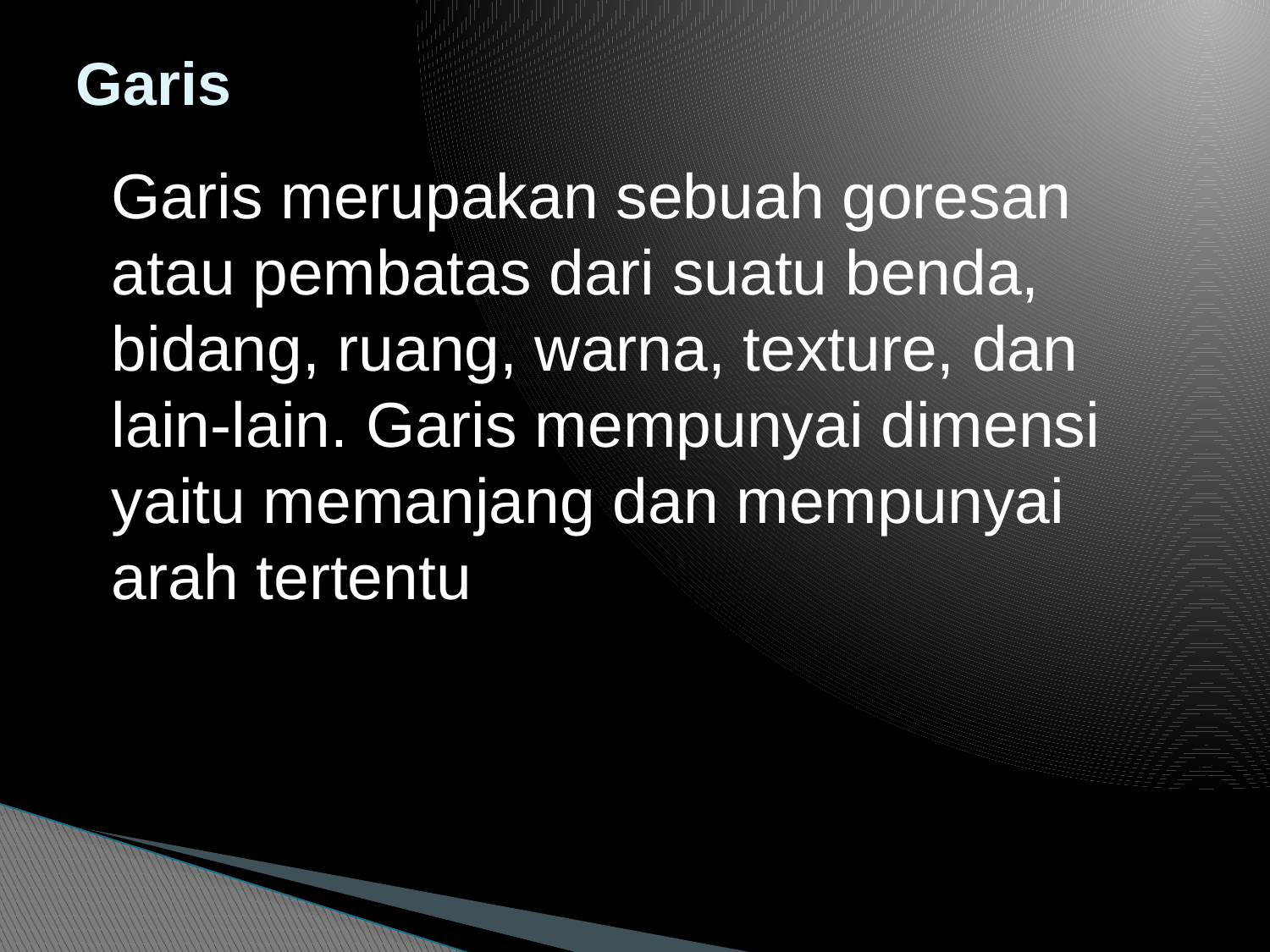

# Garis
Garis merupakan sebuah goresan atau pembatas dari suatu benda, bidang, ruang, warna, texture, dan lain-lain. Garis mempunyai dimensi yaitu memanjang dan mempunyai arah tertentu